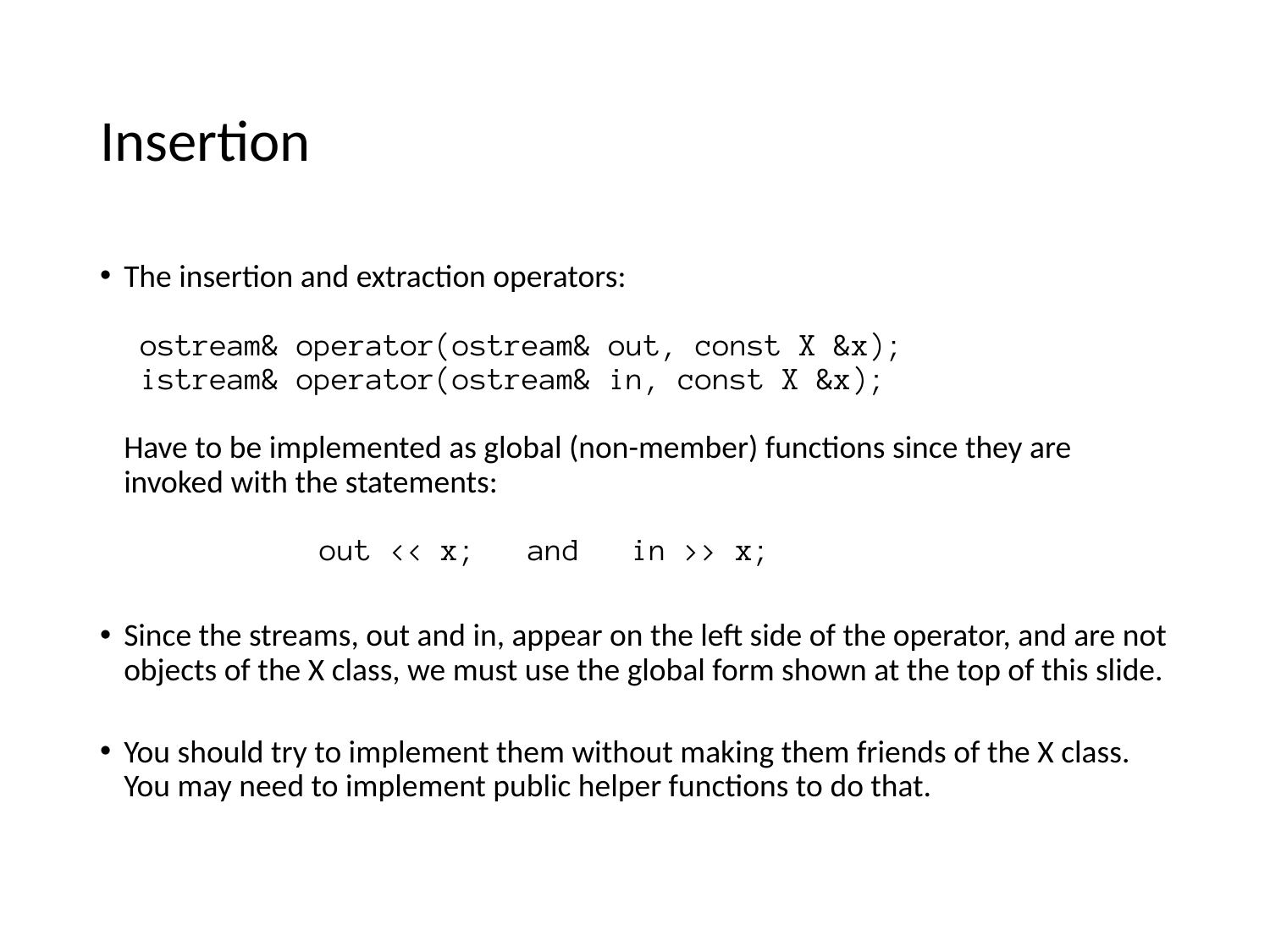

# Insertion
The insertion and extraction operators:
 ostream& operator(ostream& out, const X &x);
 istream& operator(ostream& in, const X &x);
Have to be implemented as global (non-member) functions since they are invoked with the statements:
   	    out << x;   and   in >> x;
Since the streams, out and in, appear on the left side of the operator, and are not objects of the X class, we must use the global form shown at the top of this slide.
You should try to implement them without making them friends of the X class.  You may need to implement public helper functions to do that.